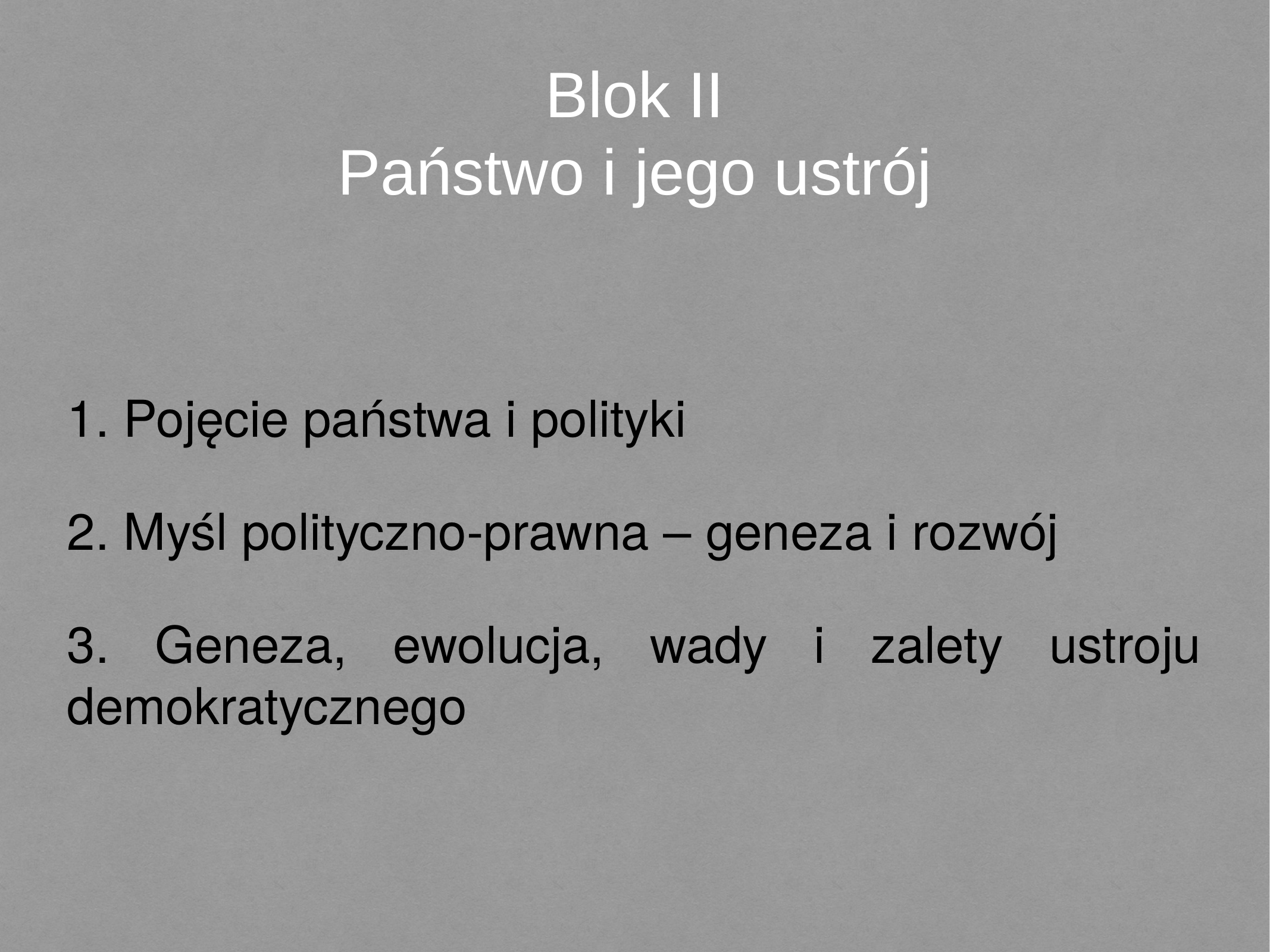

# Blok II
Państwo i jego ustrój
1. Pojęcie państwa i polityki
2. Myśl polityczno-prawna – geneza i rozwój
3. Geneza, ewolucja, wady i zalety ustroju demokratycznego